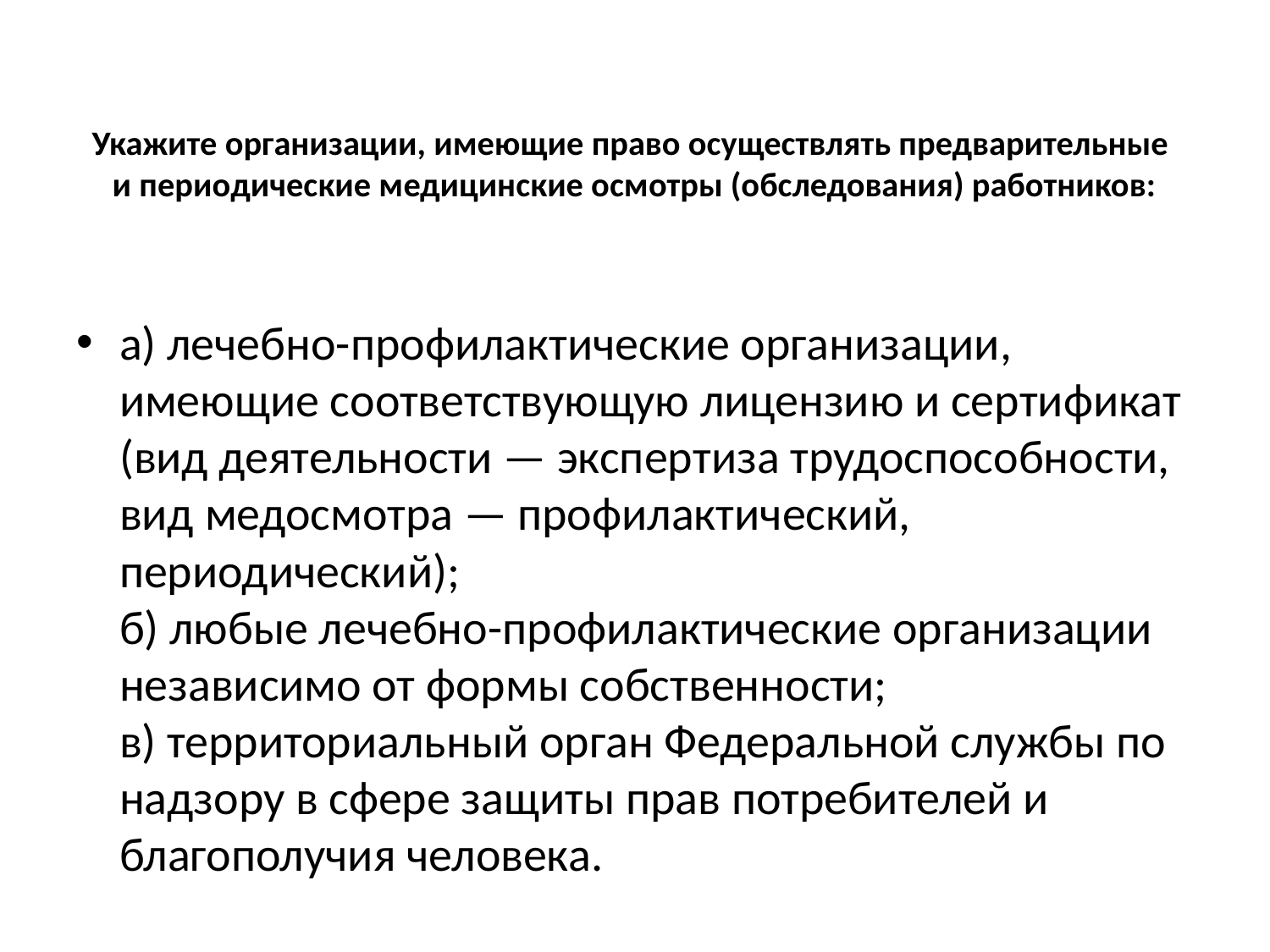

# Укажите организации, имеющие право осуществлять предварительные и периодические медицинские осмотры (обследования) работников:
а) лечебно-профилактические организации, имеющие соответствующую лицензию и сертификат (вид деятельности — экспертиза трудоспособности, вид медосмотра — профилактический, периодический);
б) любые лечебно-профилактические организации независимо от формы собственности;
в) территориальный орган Федеральной службы по надзору в сфере защиты прав потребителей и благополучия человека.